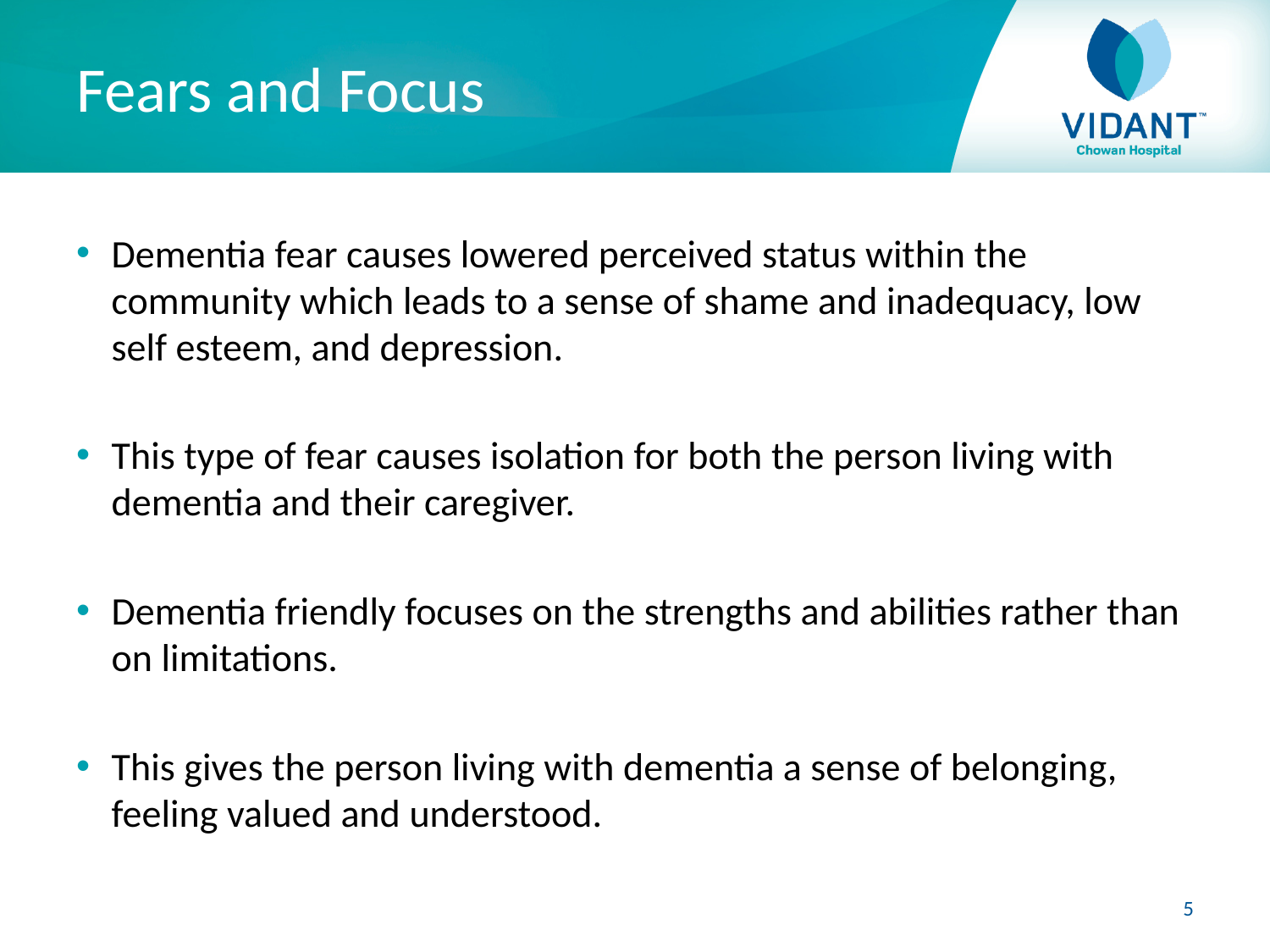

# Fears and Focus
Dementia fear causes lowered perceived status within the community which leads to a sense of shame and inadequacy, low self esteem, and depression.

This type of fear causes isolation for both the person living with dementia and their caregiver.

Dementia friendly focuses on the strengths and abilities rather than on limitations.

This gives the person living with dementia a sense of belonging, feeling valued and understood.
5